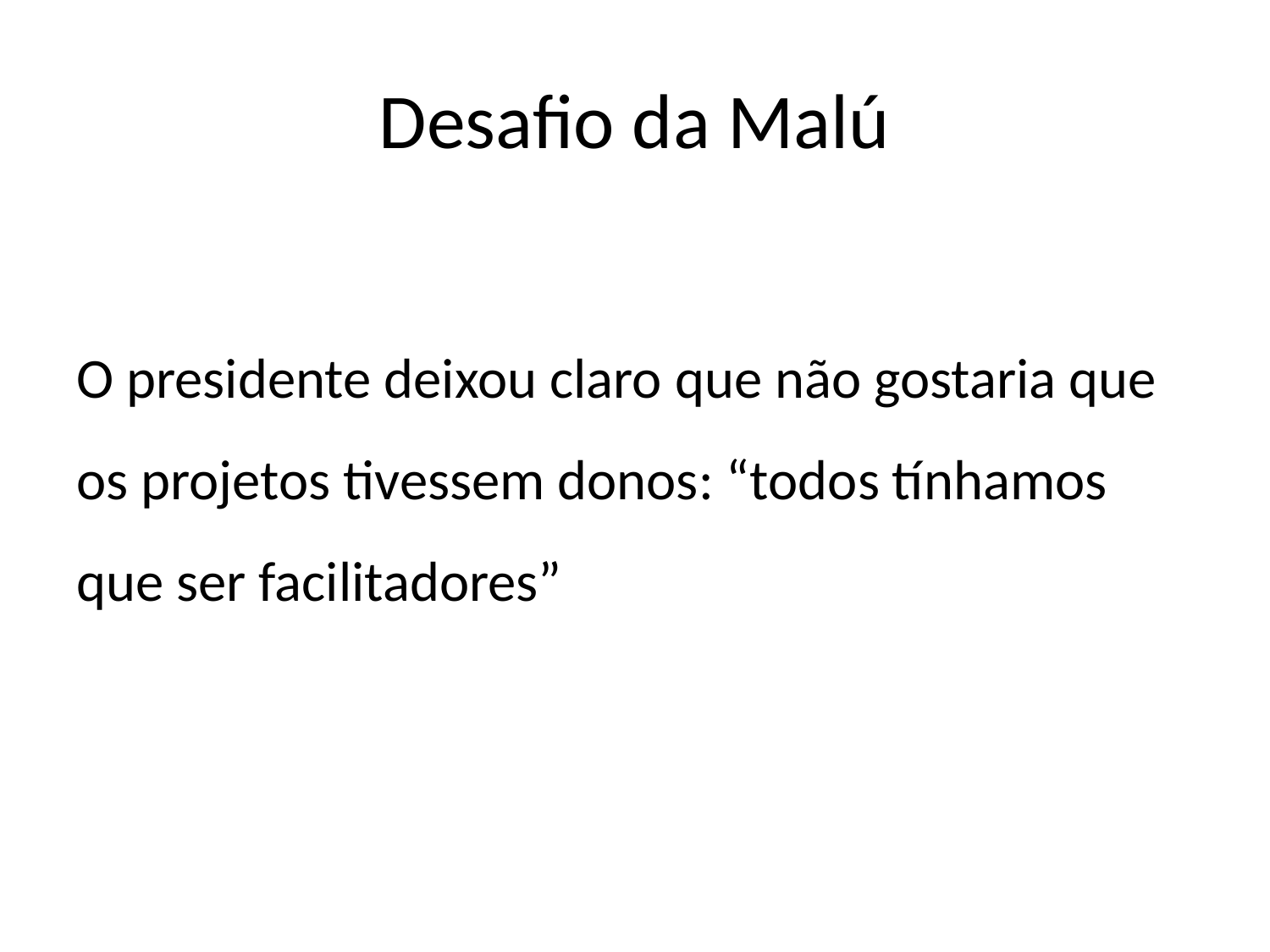

# Desafio da Malú

O presidente deixou claro que não gostaria que os projetos tivessem donos: “todos tínhamos que ser facilitadores”